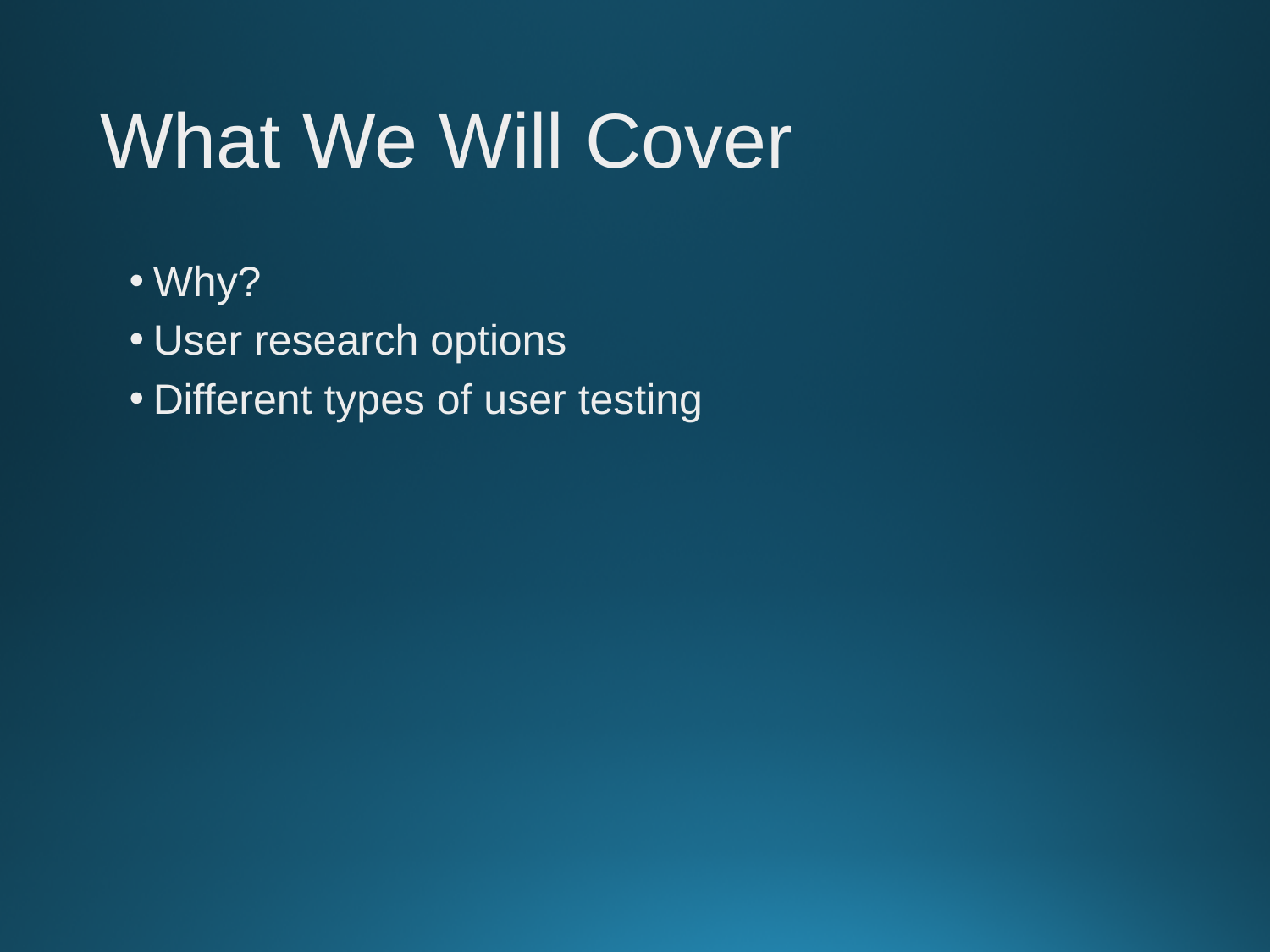

# What We Will Cover
Why?
User research options
Different types of user testing